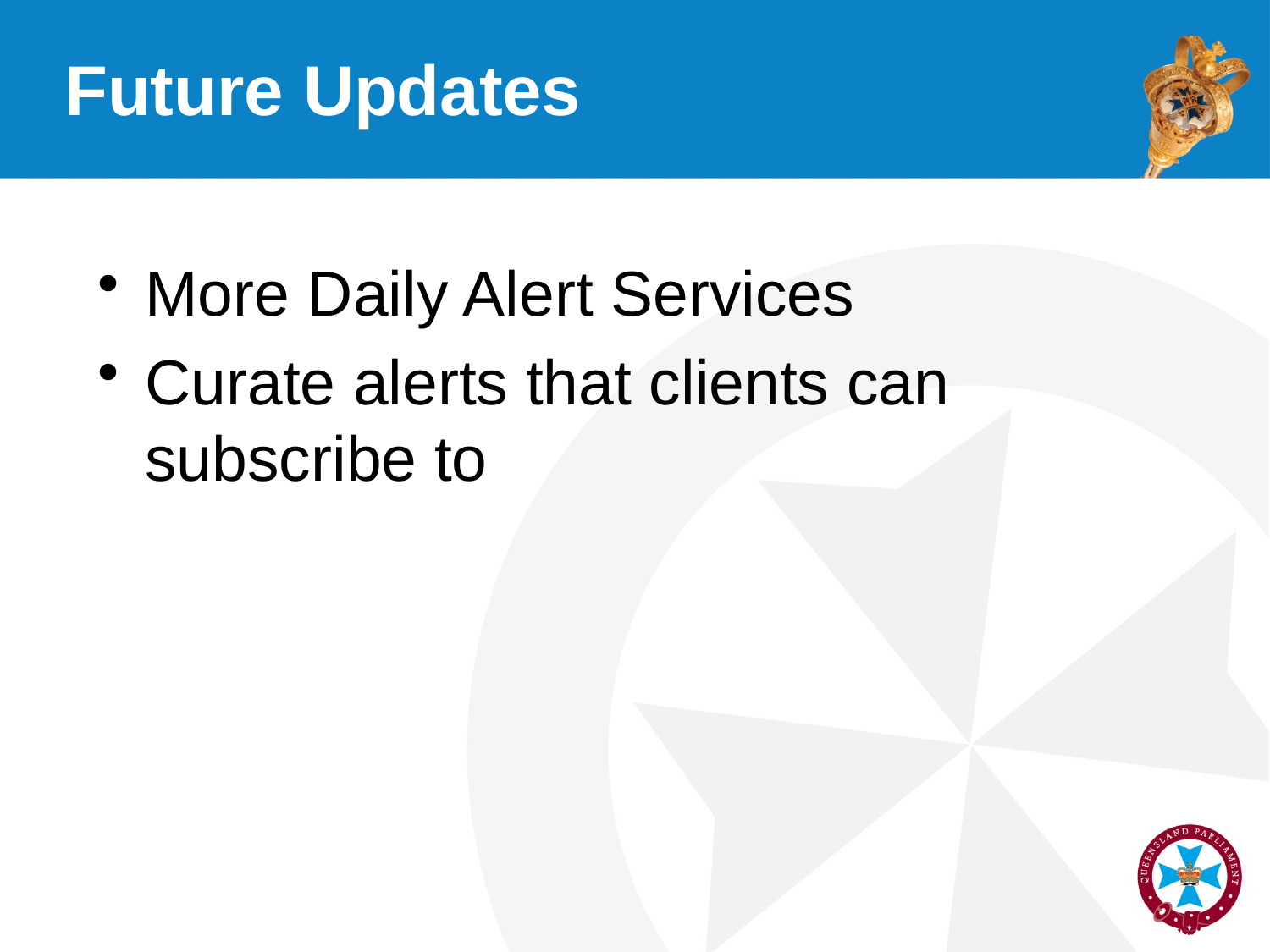

# Future Updates
More Daily Alert Services
Curate alerts that clients can subscribe to